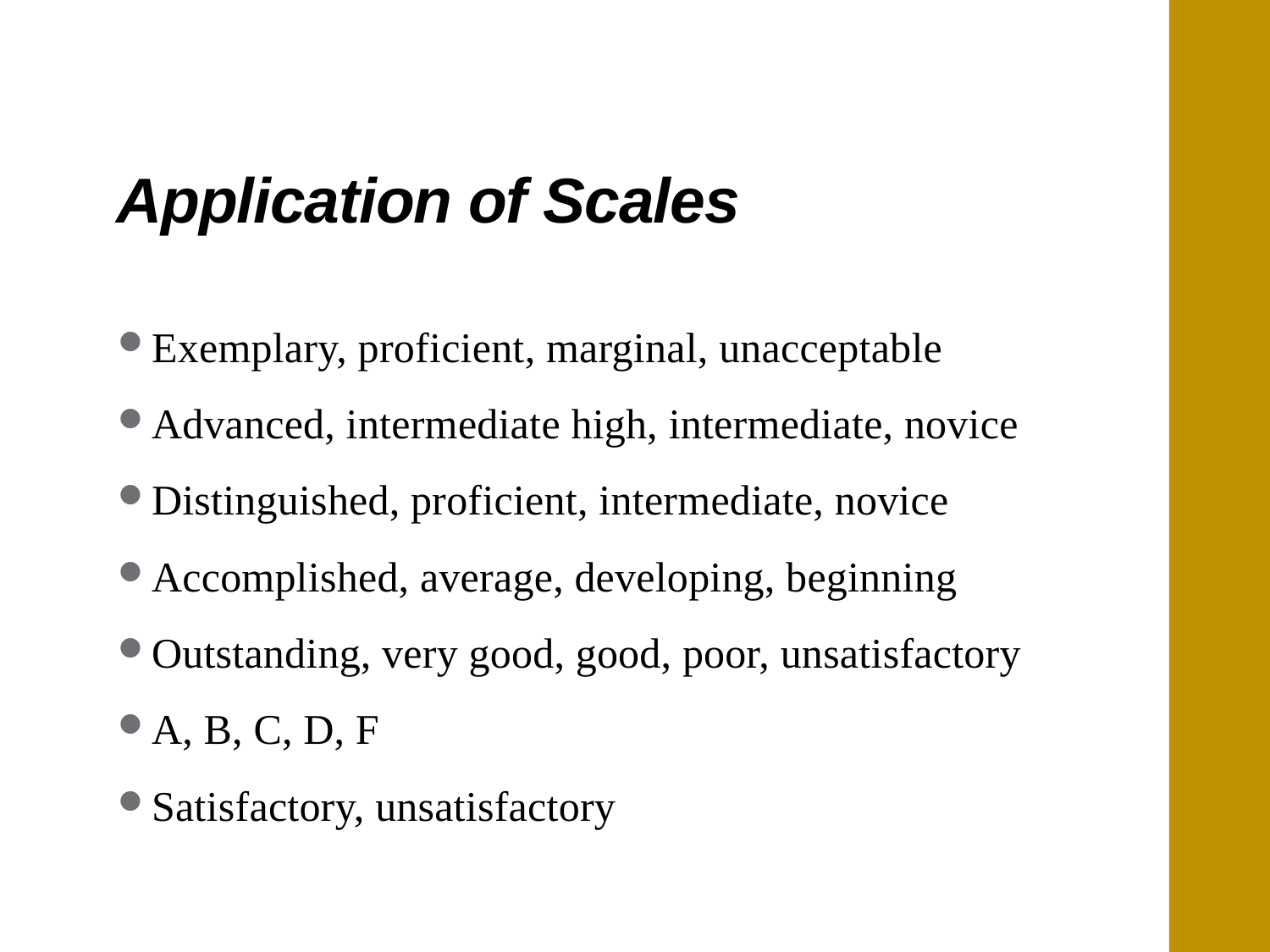

# Application of Scales
Exemplary, proficient, marginal, unacceptable
Advanced, intermediate high, intermediate, novice
Distinguished, proficient, intermediate, novice
Accomplished, average, developing, beginning
Outstanding, very good, good, poor, unsatisfactory
A, B, C, D, F
Satisfactory, unsatisfactory